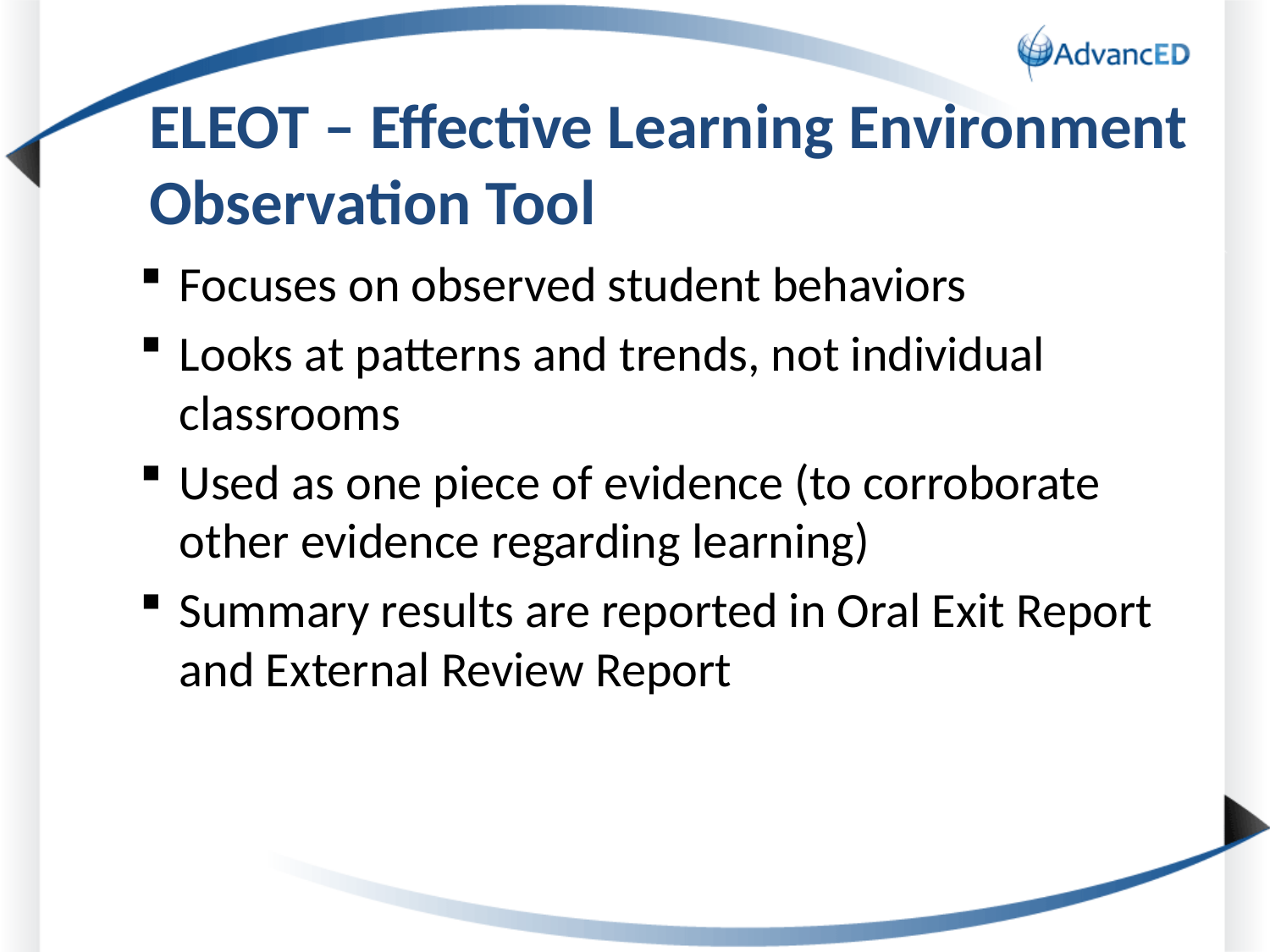

# ELEOT – Effective Learning Environment Observation Tool
Focuses on observed student behaviors
Looks at patterns and trends, not individual classrooms
Used as one piece of evidence (to corroborate other evidence regarding learning)
Summary results are reported in Oral Exit Report and External Review Report